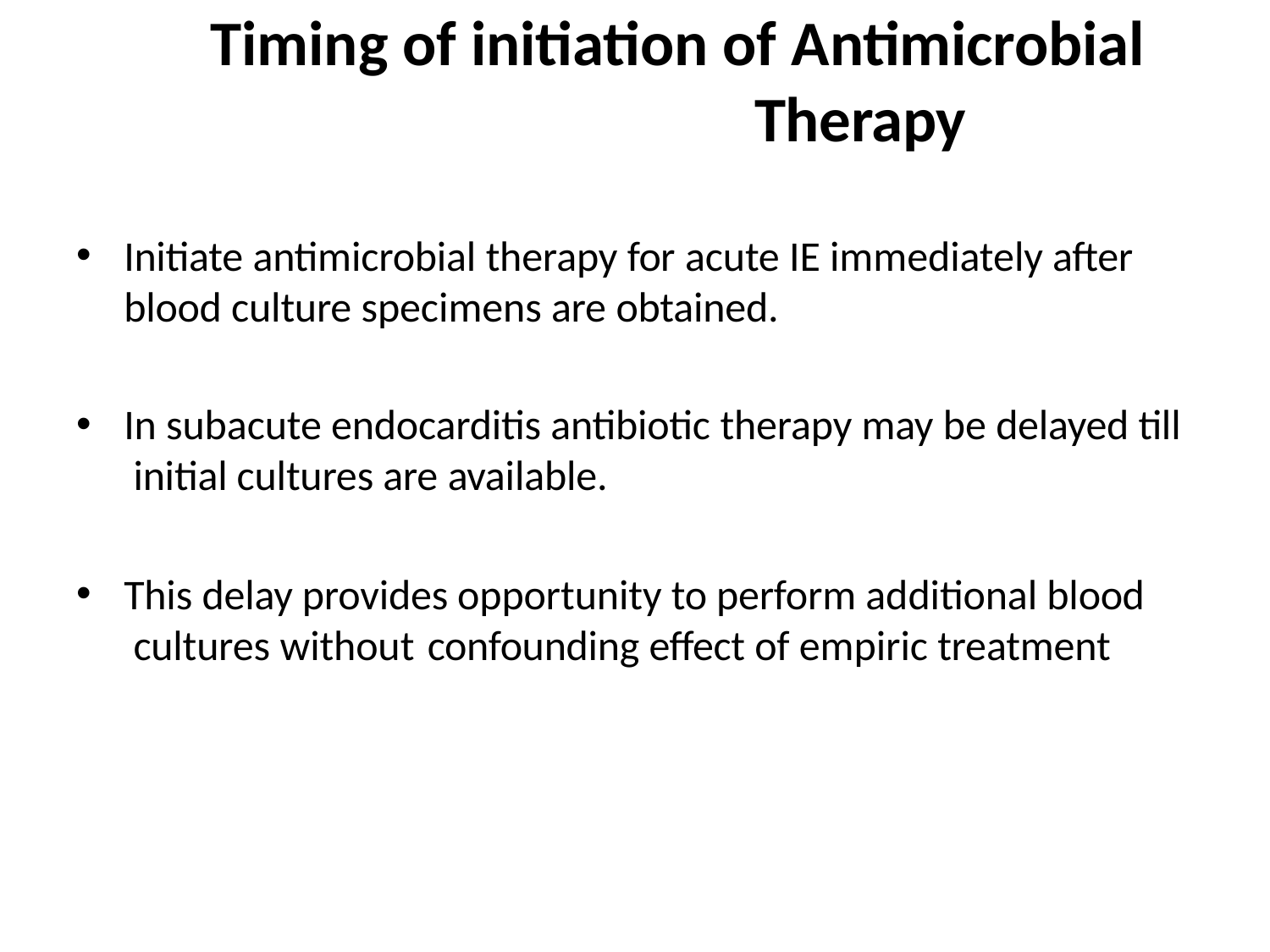

# Timing of initiation of Antimicrobial  Therapy
•
Initiate antimicrobial therapy for acute IE immediately after  blood culture specimens are obtained.
•
In subacute endocarditis antibiotic therapy may be delayed till  initial cultures are available.
•
This delay provides opportunity to perform additional blood  cultures without	confounding effect of empiric treatment